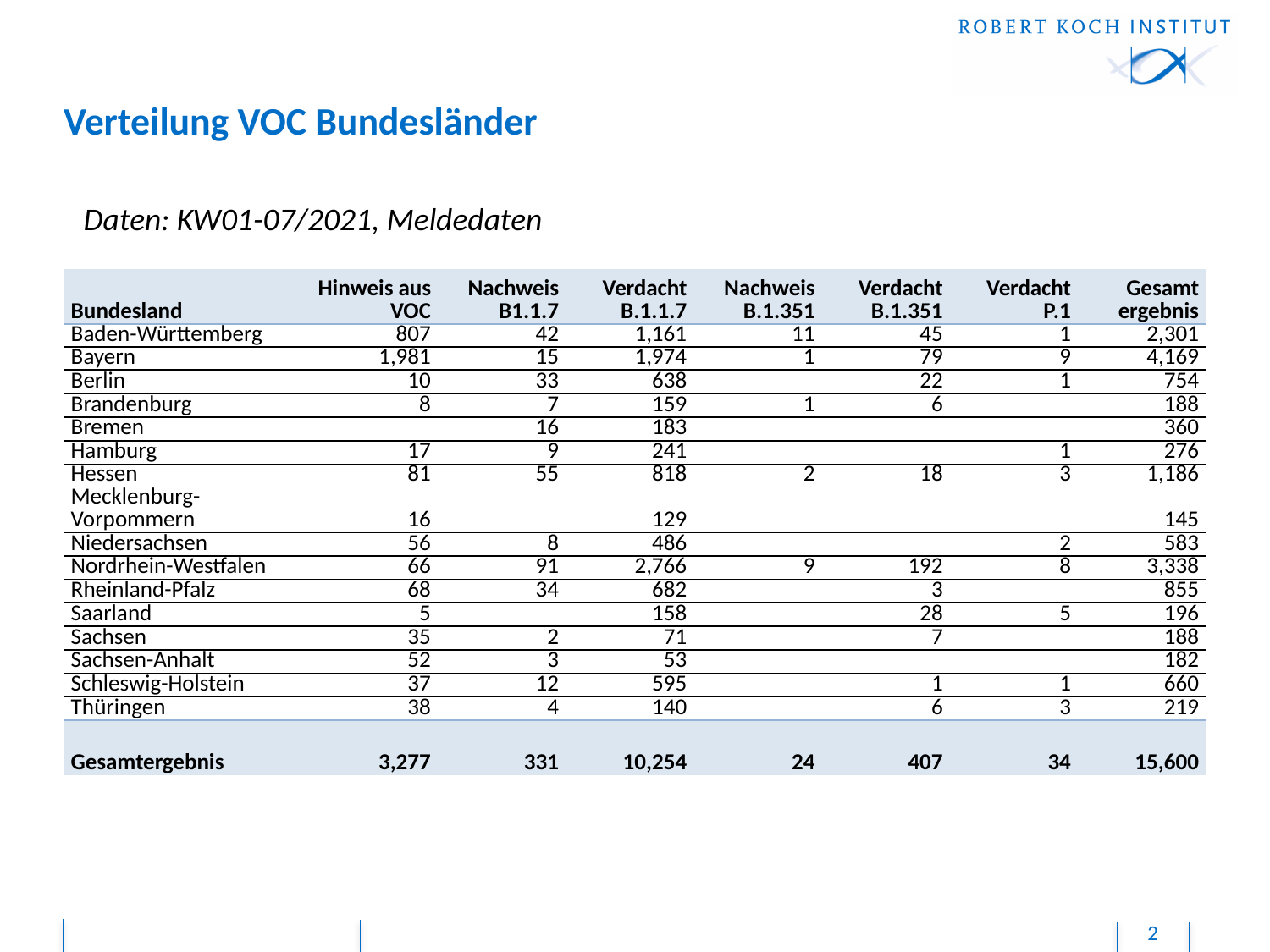

# Verteilung VOC Bundesländer
Daten: KW01-07/2021, Meldedaten
| Bundesland | Hinweis aus VOC | Nachweis B1.1.7 | Verdacht B.1.1.7 | Nachweis B.1.351 | Verdacht B.1.351 | Verdacht P.1 | Gesamt ergebnis |
| --- | --- | --- | --- | --- | --- | --- | --- |
| Baden-Württemberg | 807 | 42 | 1,161 | 11 | 45 | 1 | 2,301 |
| Bayern | 1,981 | 15 | 1,974 | 1 | 79 | 9 | 4,169 |
| Berlin | 10 | 33 | 638 |  | 22 | 1 | 754 |
| Brandenburg | 8 | 7 | 159 | 1 | 6 |  | 188 |
| Bremen |  | 16 | 183 |  |  |  | 360 |
| Hamburg | 17 | 9 | 241 |  |  | 1 | 276 |
| Hessen | 81 | 55 | 818 | 2 | 18 | 3 | 1,186 |
| Mecklenburg-Vorpommern | 16 |  | 129 |  |  |  | 145 |
| Niedersachsen | 56 | 8 | 486 |  |  | 2 | 583 |
| Nordrhein-Westfalen | 66 | 91 | 2,766 | 9 | 192 | 8 | 3,338 |
| Rheinland-Pfalz | 68 | 34 | 682 |  | 3 |  | 855 |
| Saarland | 5 |  | 158 |  | 28 | 5 | 196 |
| Sachsen | 35 | 2 | 71 |  | 7 |  | 188 |
| Sachsen-Anhalt | 52 | 3 | 53 |  |  |  | 182 |
| Schleswig-Holstein | 37 | 12 | 595 |  | 1 | 1 | 660 |
| Thüringen | 38 | 4 | 140 |  | 6 | 3 | 219 |
| Gesamtergebnis | 3,277 | 331 | 10,254 | 24 | 407 | 34 | 15,600 |
2